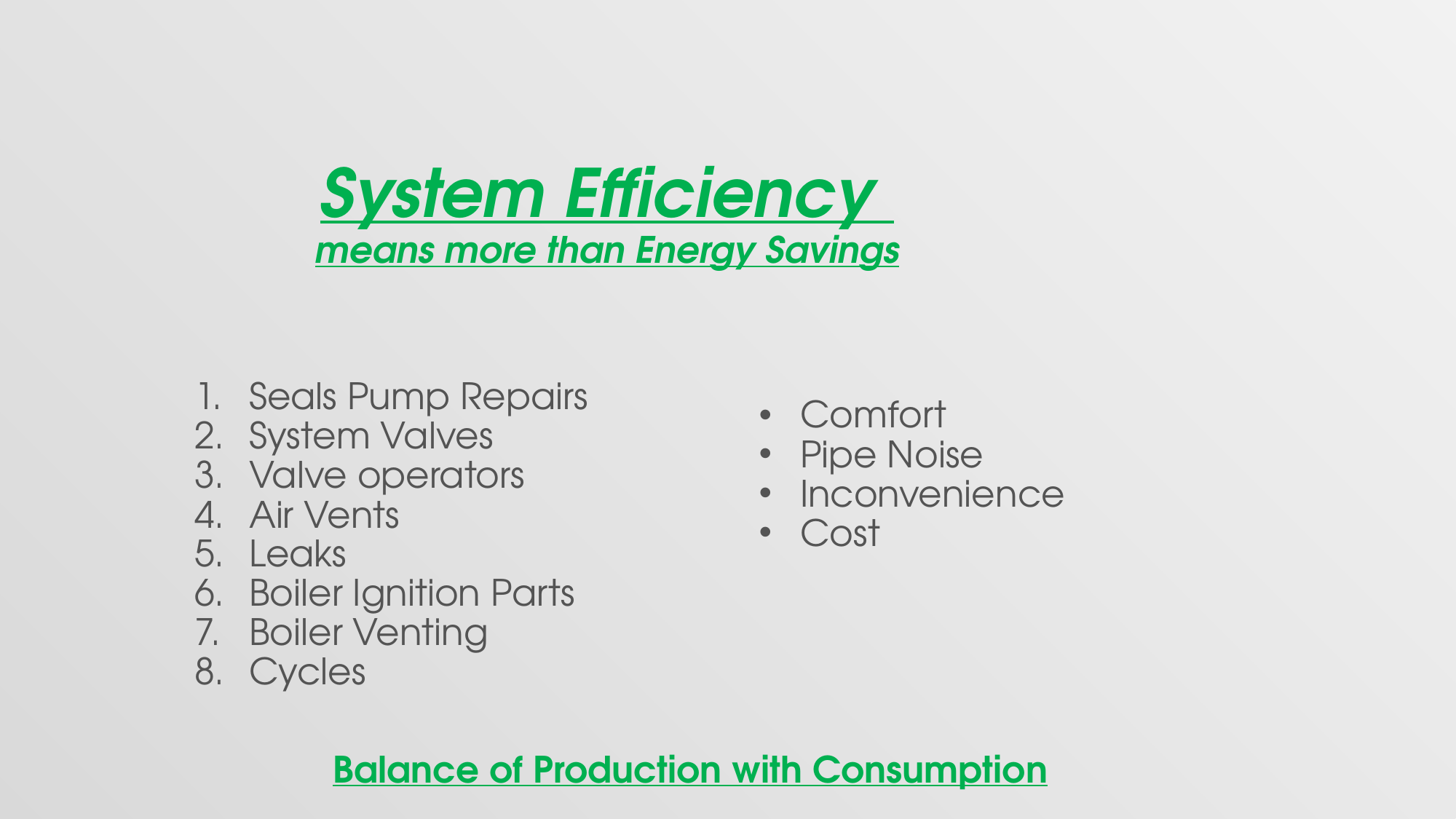

System Efficiency
means more than Energy Savings
Seals Pump Repairs
System Valves
Valve operators
Air Vents
Leaks
Boiler Ignition Parts
Boiler Venting
Cycles
Comfort
Pipe Noise
Inconvenience
Cost
Balance of Production with Consumption